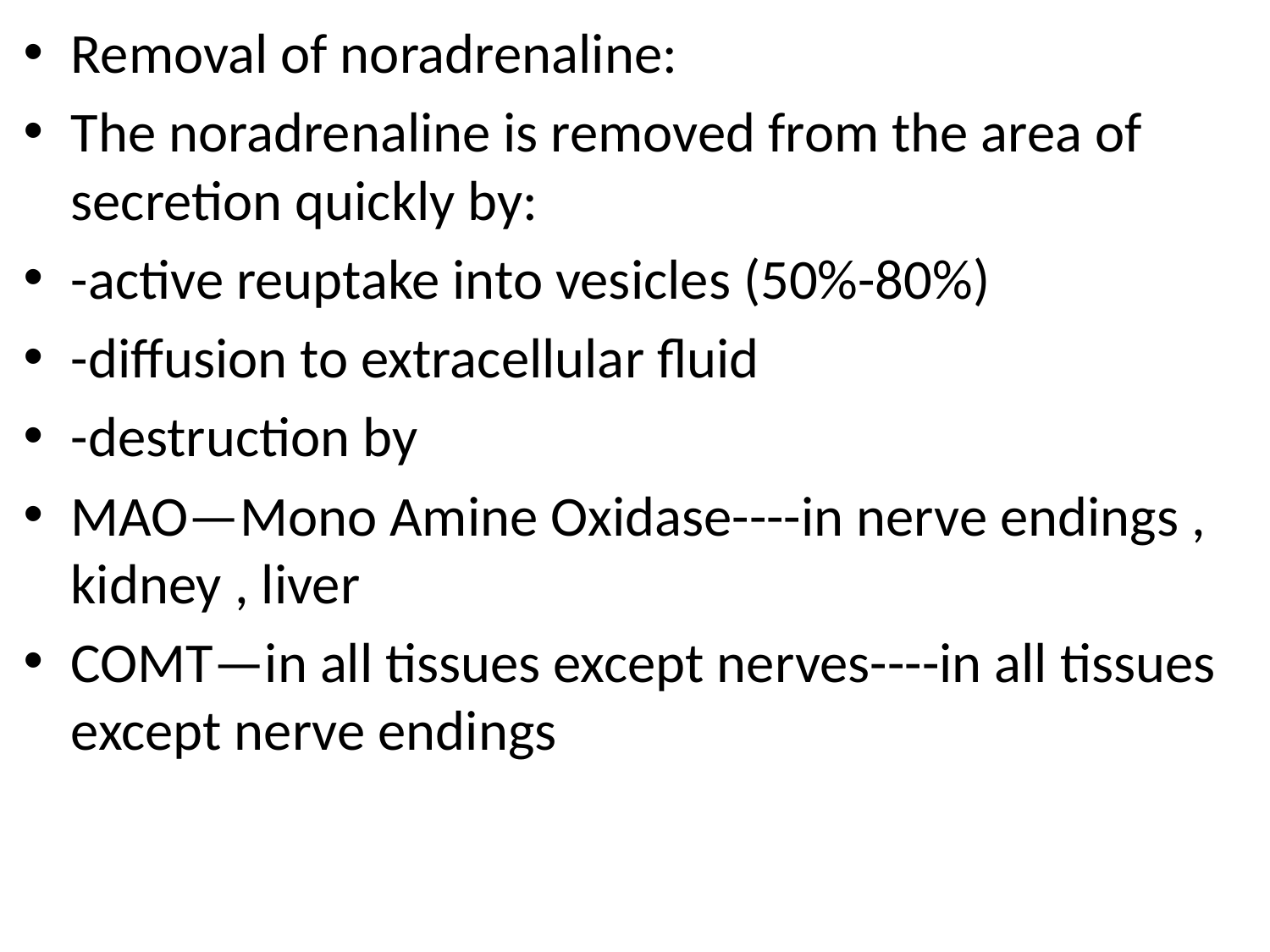

Removal of noradrenaline:
The noradrenaline is removed from the area of secretion quickly by:
-active reuptake into vesicles (50%-80%)
-diffusion to extracellular fluid
-destruction by
MAO—Mono Amine Oxidase----in nerve endings , kidney , liver
COMT—in all tissues except nerves----in all tissues except nerve endings
#